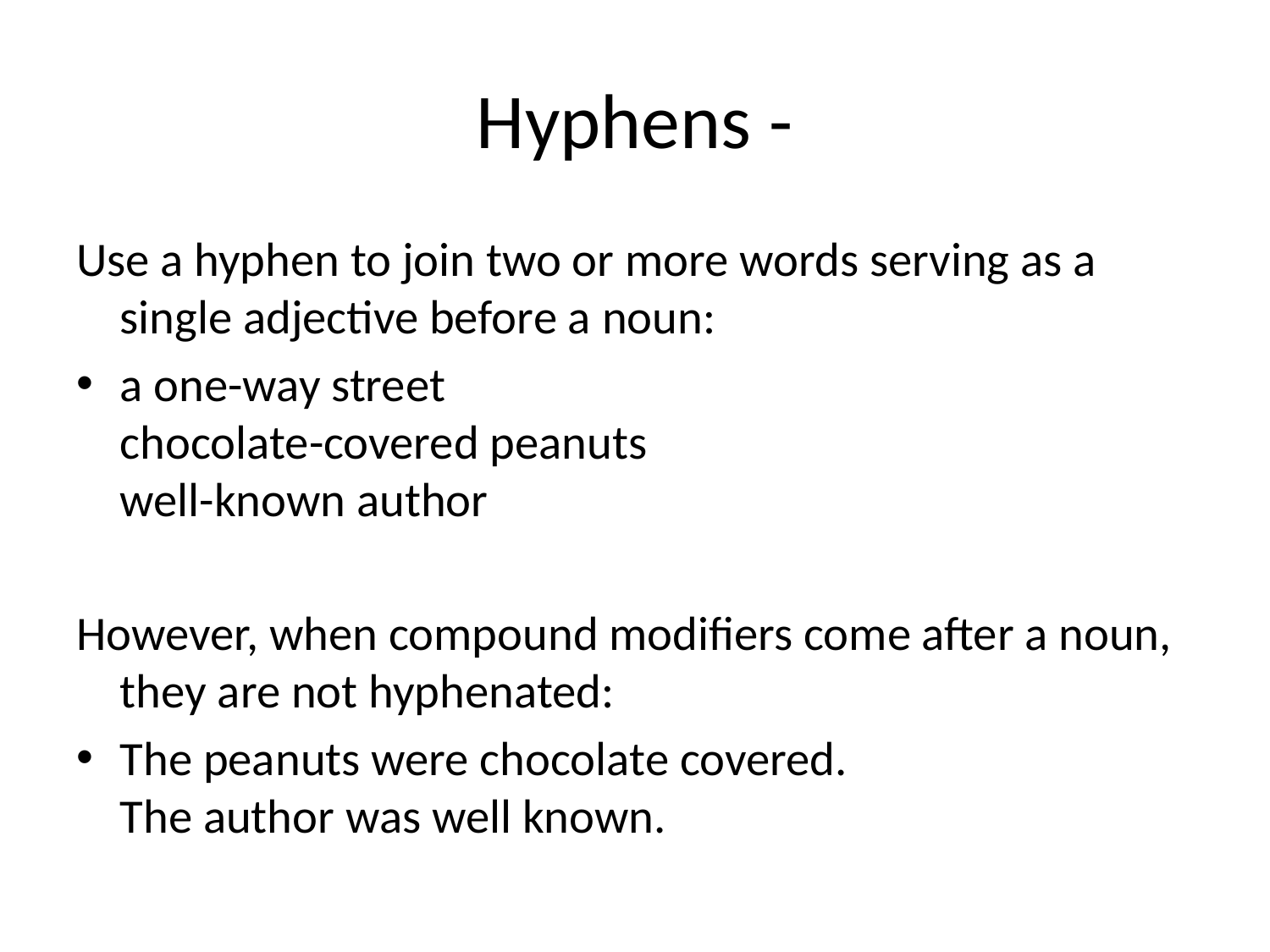

# Hyphens -
Use a hyphen to join two or more words serving as a single adjective before a noun:
a one-way street
chocolate-covered peanuts
well-known author

However, when compound modifiers come after a noun, they are not hyphenated:
The peanuts were chocolate covered.
The author was well known.